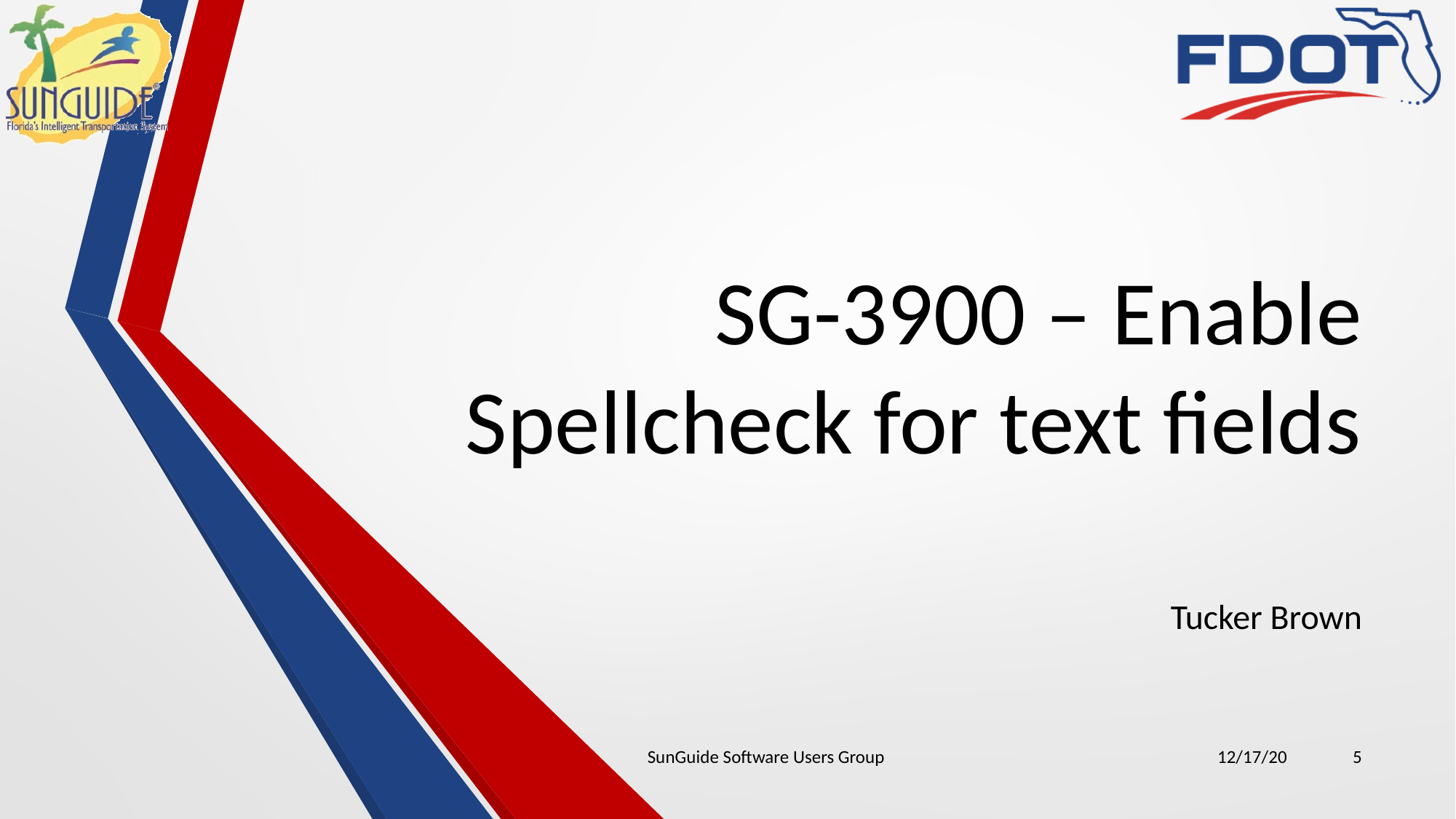

# SG-3900 – Enable Spellcheck for text fields

Tucker Brown
SunGuide Software Users Group
12/17/20
5